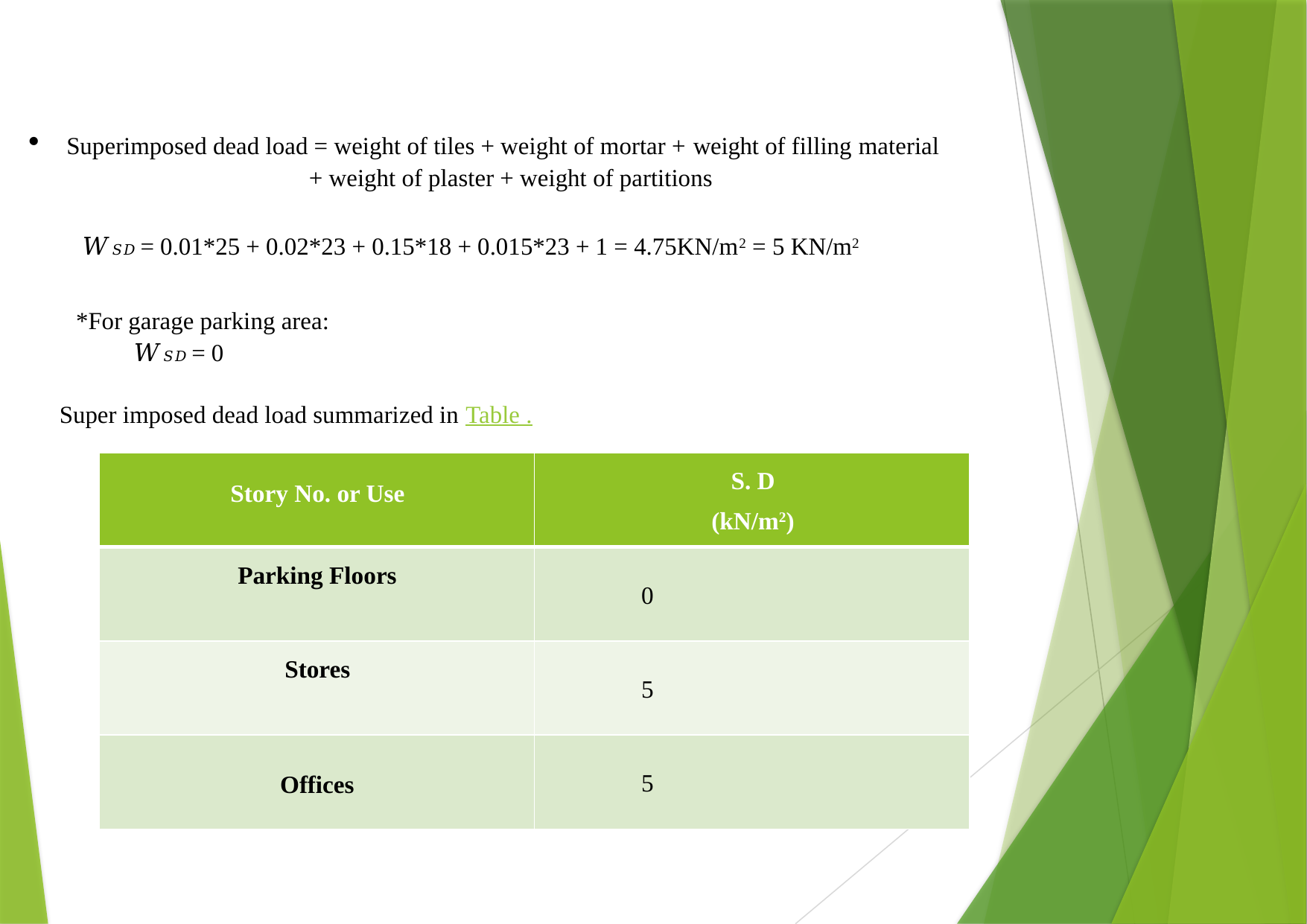

Superimposed dead load = weight of tiles + weight of mortar + weight of filling material
+ weight of plaster + weight of partitions

𝑊𝑆𝐷 = 0.01*25 + 0.02*23 + 0.15*18 + 0.015*23 + 1 = 4.75KN/m2 = 5 KN/m2

*For garage parking area:
𝑊𝑆𝐷 = 0
Super imposed dead load summarized in Table .
| Story No. or Use | S. D (kN/m2) |
| --- | --- |
| Parking Floors | 0 |
| Stores | 5 |
| Offices | 5 |